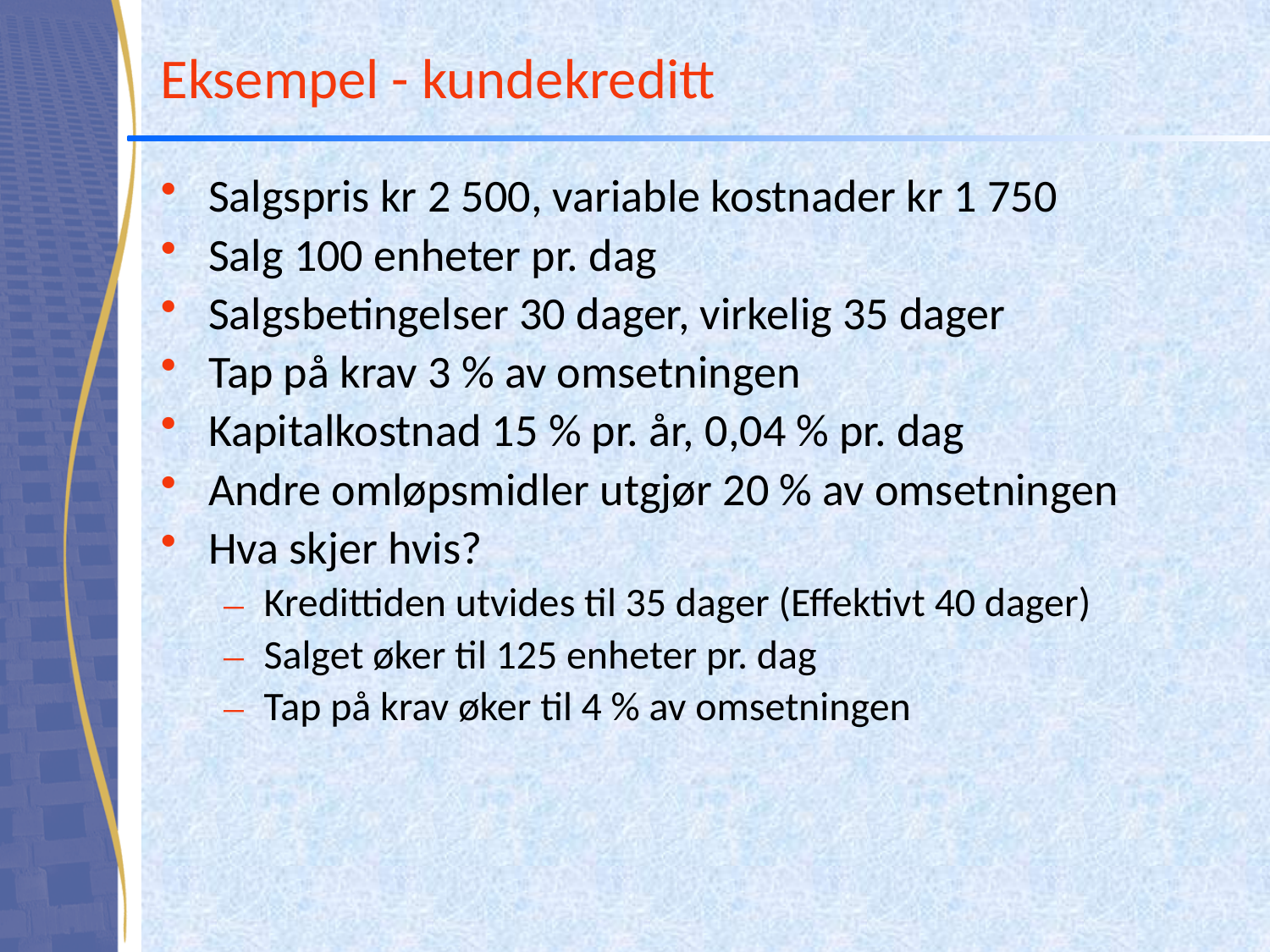

# Eksempel - kundekreditt
Salgspris kr 2 500, variable kostnader kr 1 750
Salg 100 enheter pr. dag
Salgsbetingelser 30 dager, virkelig 35 dager
Tap på krav 3 % av omsetningen
Kapitalkostnad 15 % pr. år, 0,04 % pr. dag
Andre omløpsmidler utgjør 20 % av omsetningen
Hva skjer hvis?
Kredittiden utvides til 35 dager (Effektivt 40 dager)
Salget øker til 125 enheter pr. dag
Tap på krav øker til 4 % av omsetningen